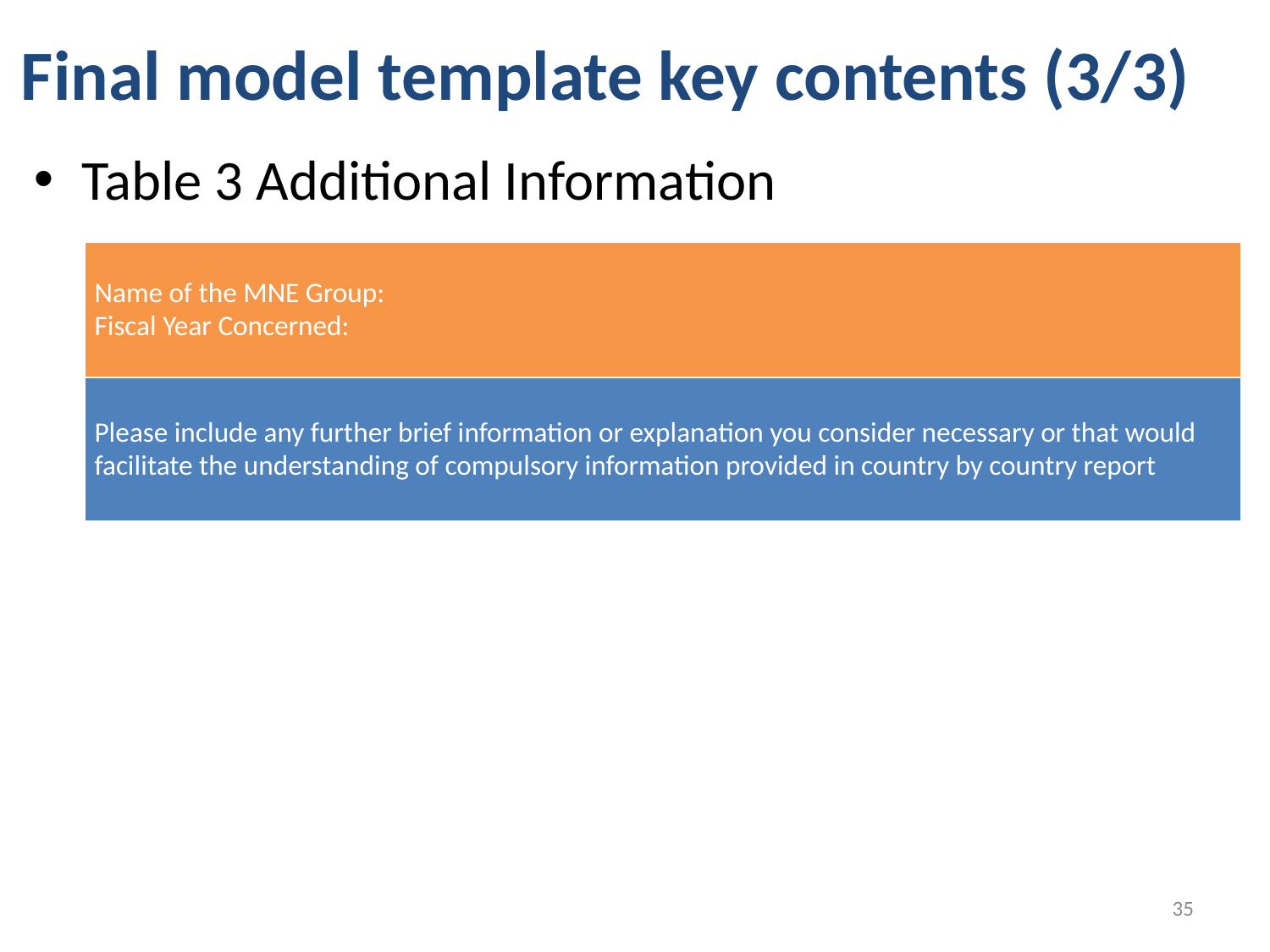

# Final model template key contents (3/3)
Table 3 Additional Information
| Name of the MNE Group: Fiscal Year Concerned: |
| --- |
| Please include any further brief information or explanation you consider necessary or that would facilitate the understanding of compulsory information provided in country by country report |
35